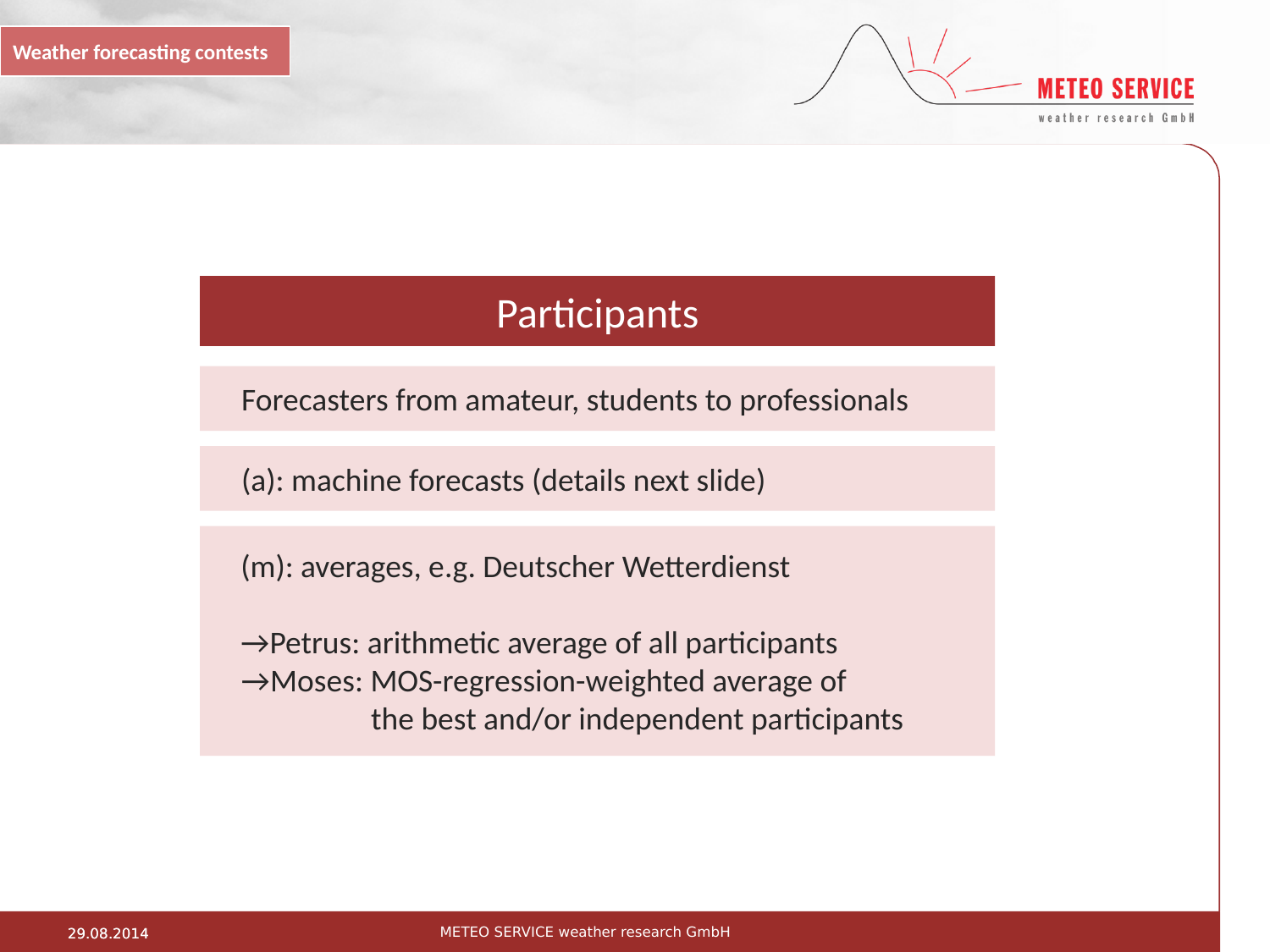

Weather forecasting contests
Participants
http://prognose.met.fu-berlin.de/index_en.php
    Forecasters from amateur, students to professionals
    (a): machine forecasts (details next slide)
(m): averages, e.g. Deutscher Wetterdienst

→Petrus: arithmetic average of all participants
    →Moses: MOS-regression-weighted average of
                      the best and/or independent participants

METEO SERVICE weather research GmbH

29.08.2014